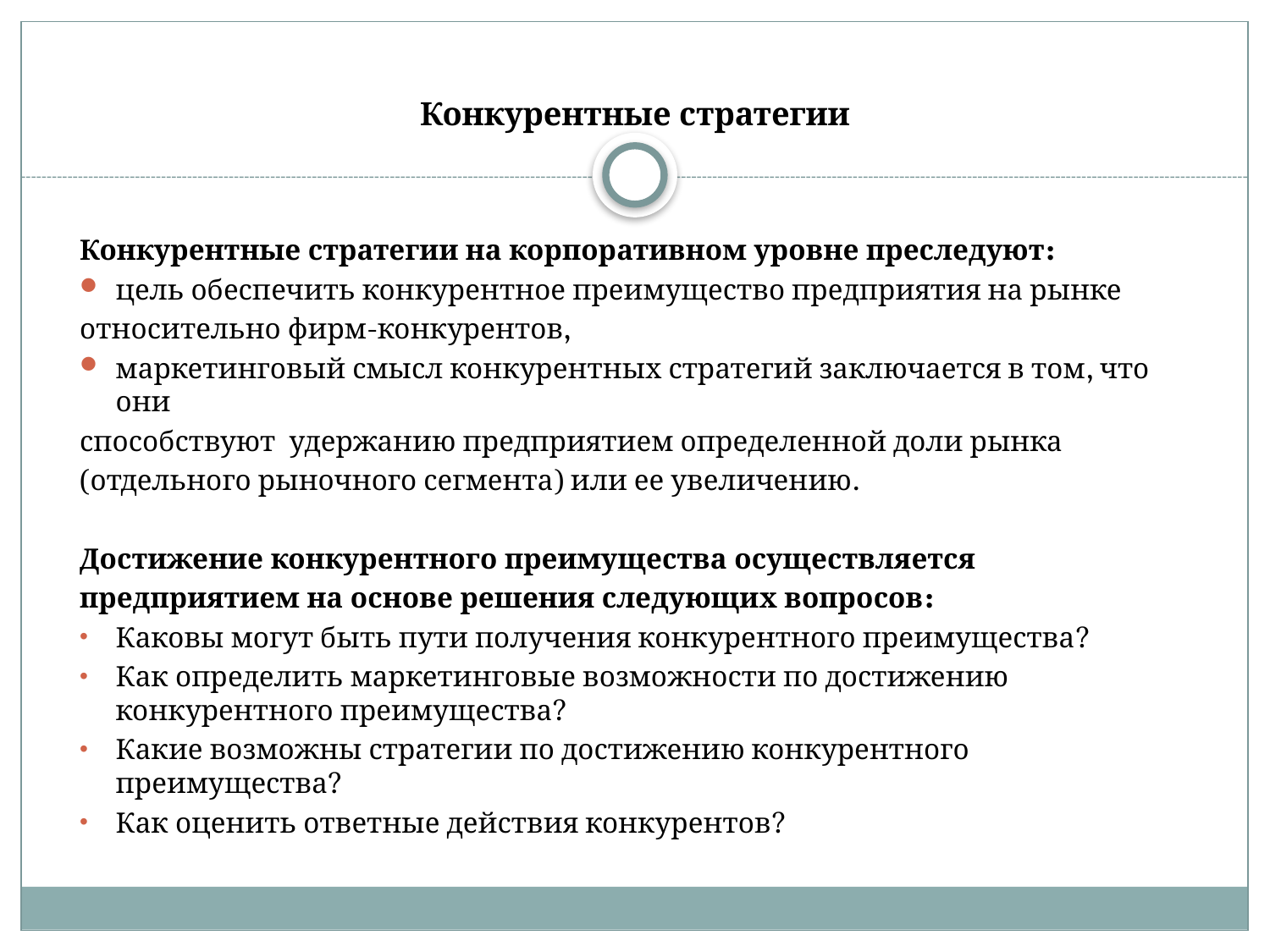

# Конкурентные стратегии
Конкурентные стратегии на корпоративном уровне преследуют:
цель обеспечить конкурентное преимущество предприятия на рынке
относительно фирм-конкурентов,
маркетинговый смысл конкурентных стратегий заключается в том, что они
способствуют  удержанию предприятием определенной доли рынка
(отдельного рыночного сегмента) или ее увеличению.

Достижение конкурентного преимущества осуществляется
предприятием на основе решения следующих вопросов:
Каковы могут быть пути получения конкурентного преимущества?
Как определить маркетинговые возможности по достижению конкурентного преимущества?
Какие возможны стратегии по достижению конкурентно­го преимущества?
Как оценить ответные действия конкурентов?